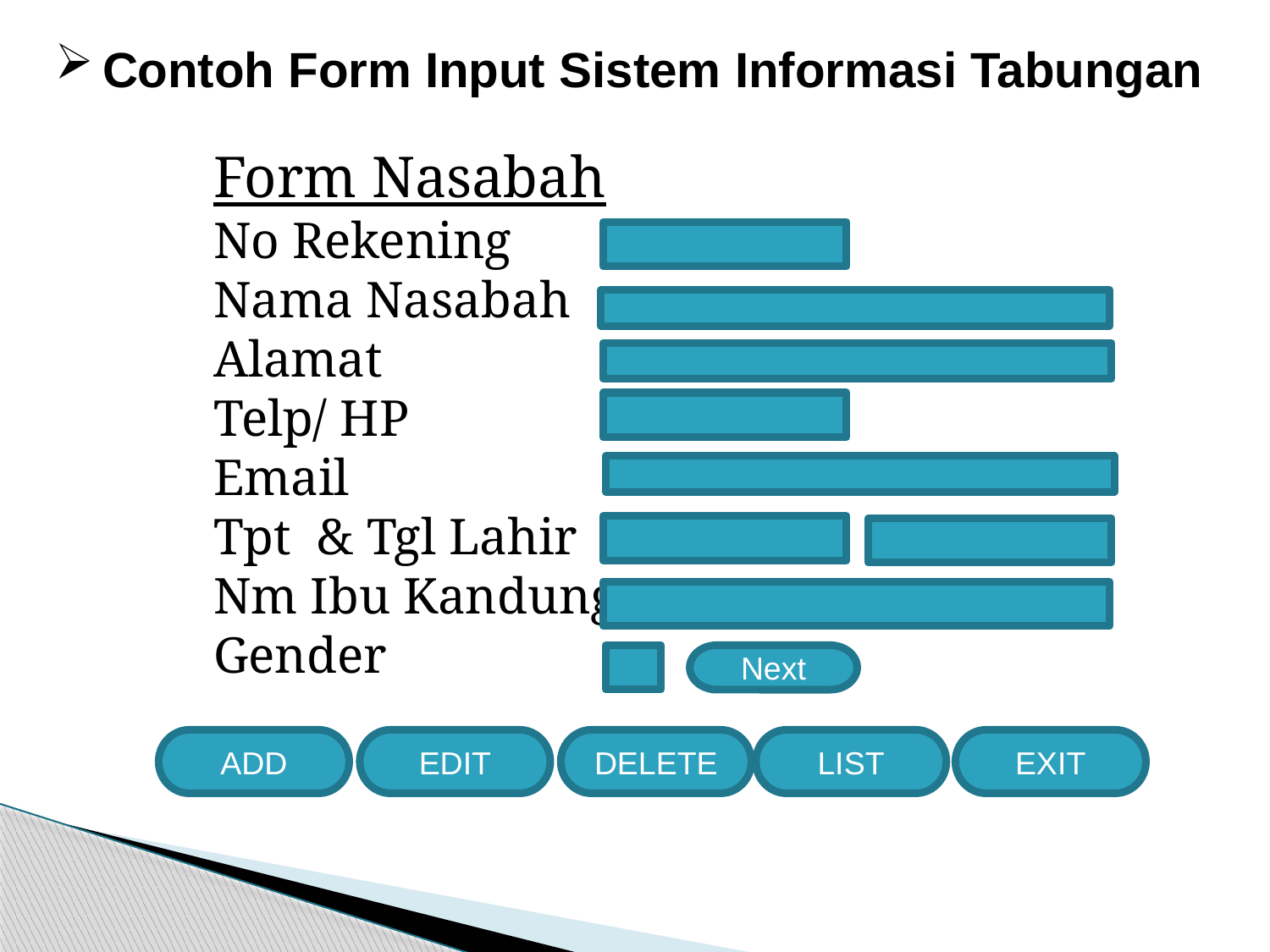

Contoh Form Input Sistem Informasi Tabungan
Form Nasabah
No Rekening
Nama Nasabah
Alamat
Telp/ HP
Email
Tpt  & Tgl Lahir
Nm Ibu Kandung
Gender

Next
ADD
EDIT
DELETE
LIST
EXIT